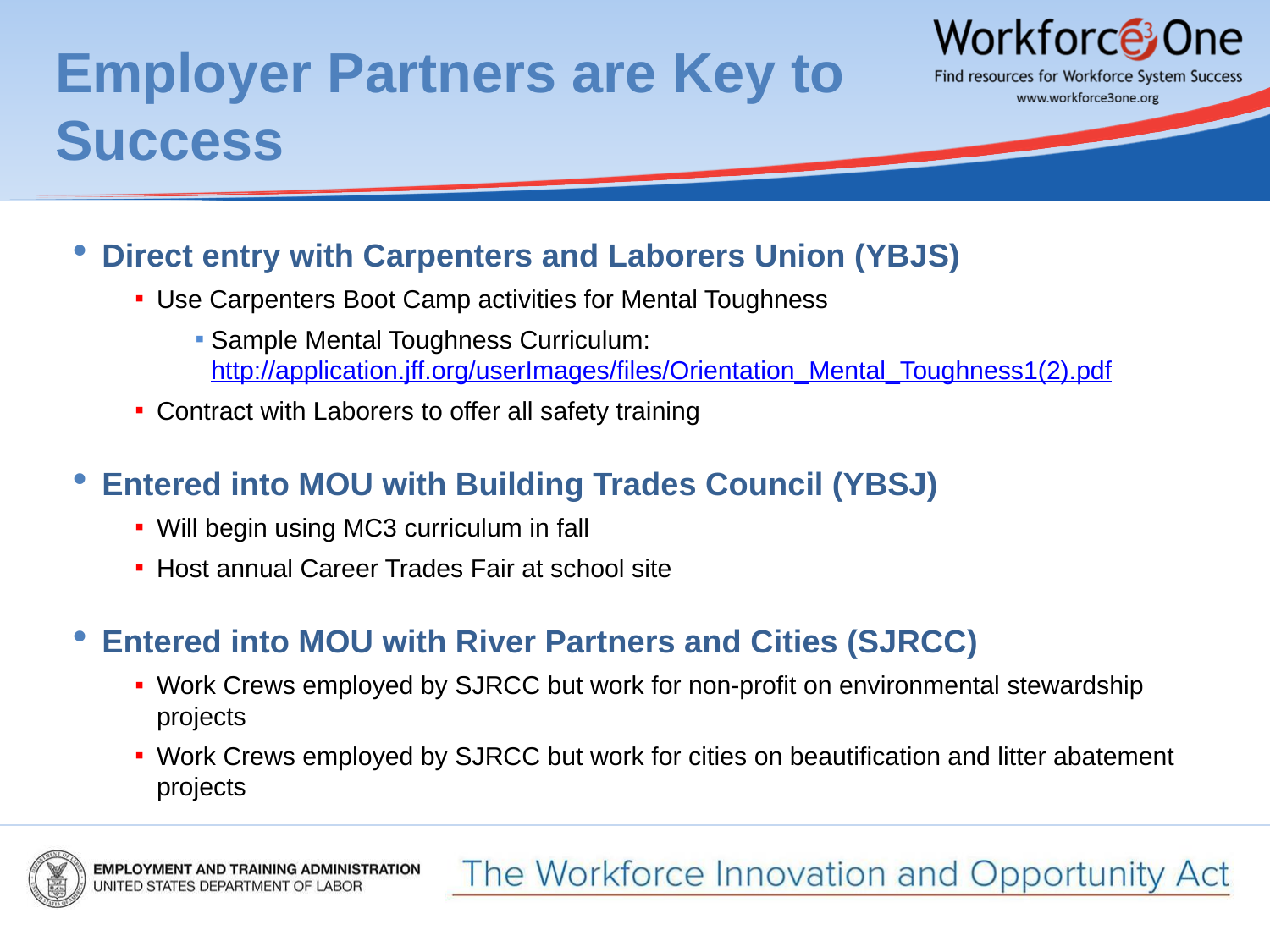

# Employer Partners are Key to Success
Direct entry with Carpenters and Laborers Union (YBJS)
Use Carpenters Boot Camp activities for Mental Toughness
Sample Mental Toughness Curriculum: http://application.jff.org/userImages/files/Orientation_Mental_Toughness1(2).pdf
Contract with Laborers to offer all safety training
Entered into MOU with Building Trades Council (YBSJ)
Will begin using MC3 curriculum in fall
Host annual Career Trades Fair at school site
Entered into MOU with River Partners and Cities (SJRCC)
Work Crews employed by SJRCC but work for non-profit on environmental stewardship projects
Work Crews employed by SJRCC but work for cities on beautification and litter abatement projects